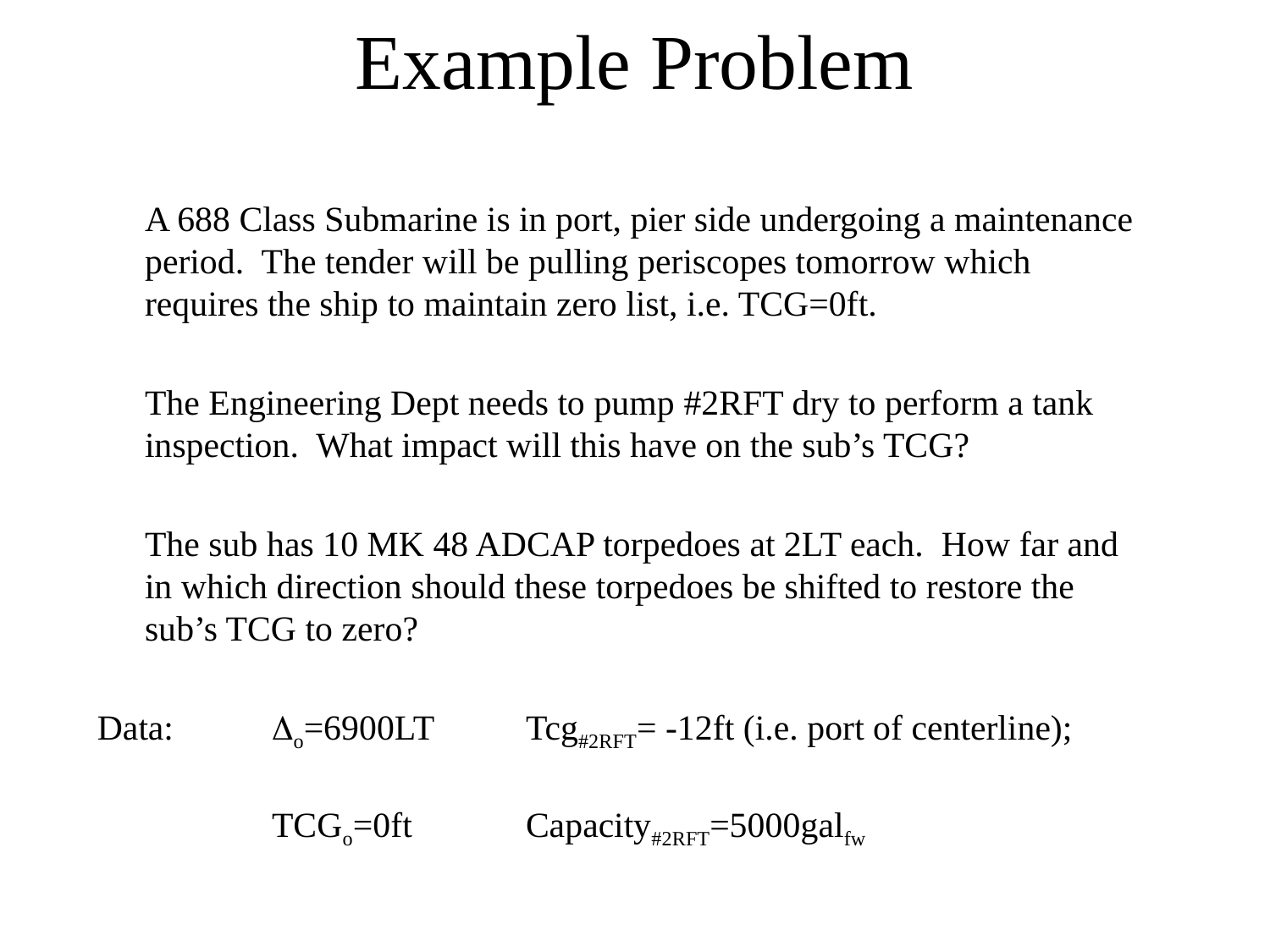

# Example Problem
	A 688 Class Submarine is in port, pier side undergoing a maintenance period.  The tender will be pulling periscopes tomorrow which requires the ship to maintain zero list, i.e. TCG=0ft.

	The Engineering Dept needs to pump #2RFT dry to perform a tank inspection.  What impact will this have on the sub’s TCG?

	The sub has 10 MK 48 ADCAP torpedoes at 2LT each.  How far and in which direction should these torpedoes be shifted to restore the sub’s TCG to zero?

Data: 	Δo=6900LT	Tcg#2RFT= -12ft (i.e. port of centerline);
		TCGo=0ft 	Capacity#2RFT=5000galfw